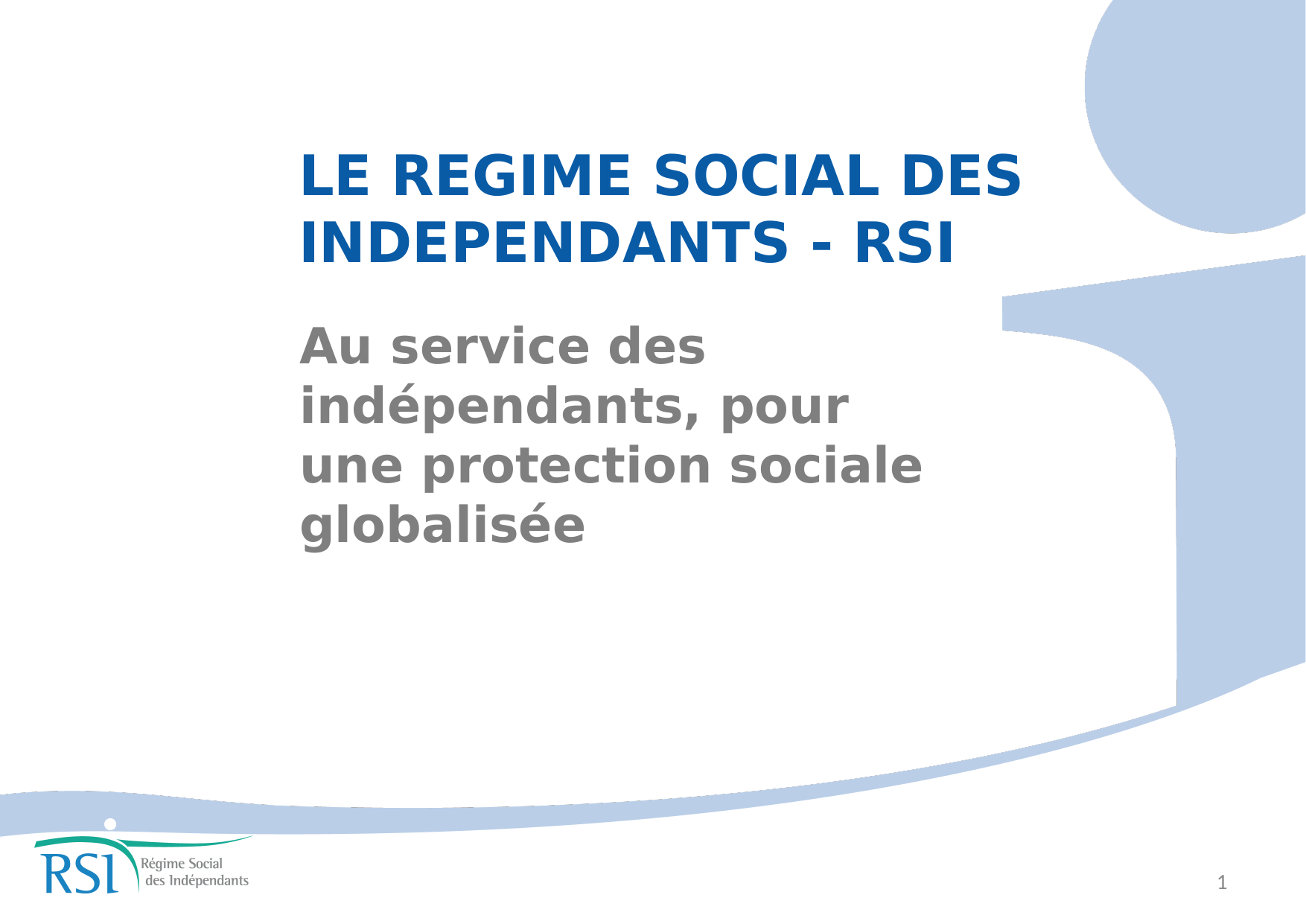

LE REGIME SOCIAL DES INDEPENDANTS - RSI
Au service des indépendants, pour une protection sociale globalisée

1